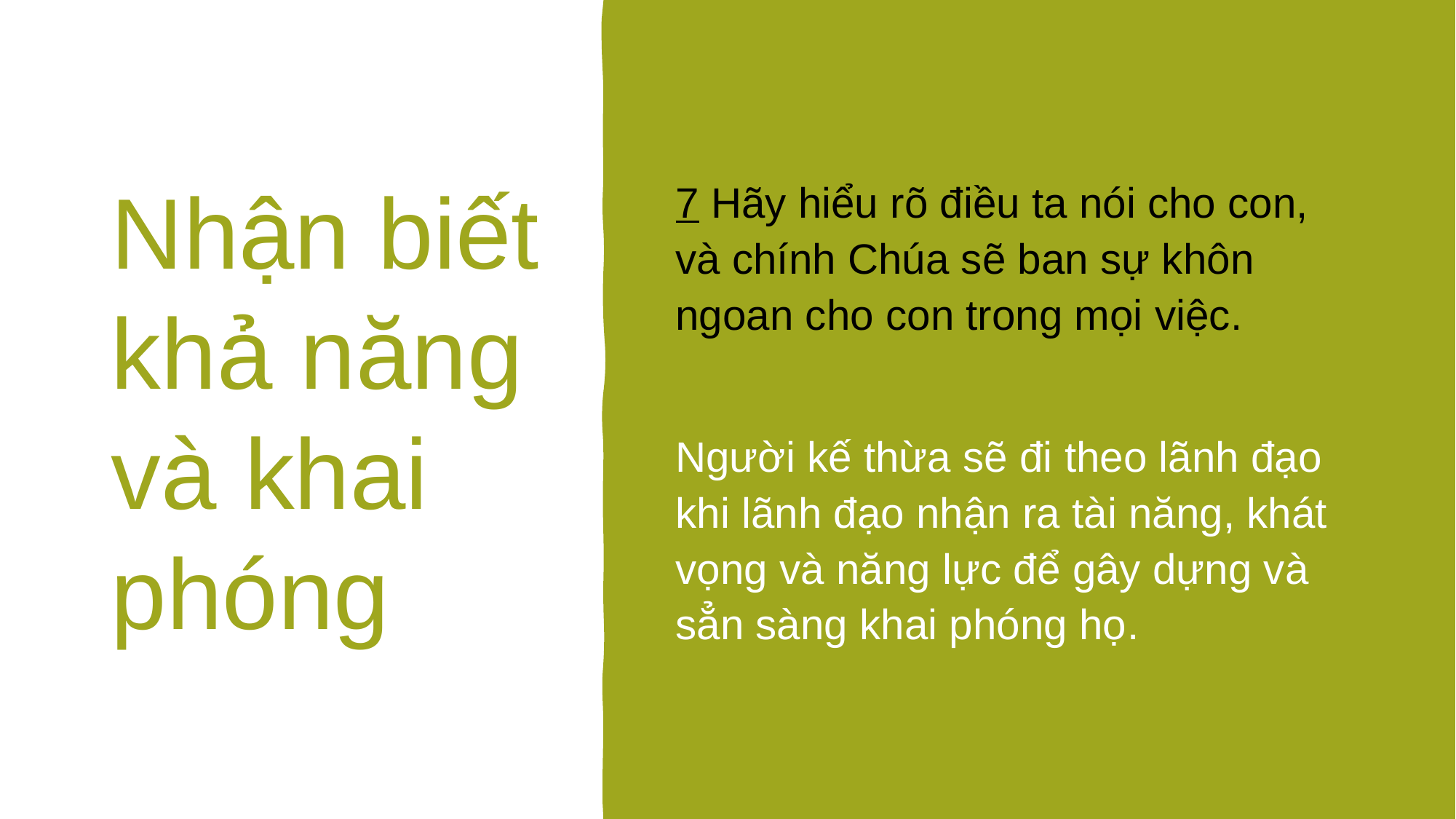

# Nhận biết khả năng và khai phóng
7 Hãy hiểu rõ điều ta nói cho con, và chính Chúa sẽ ban sự khôn ngoan cho con trong mọi việc.

Người kế thừa sẽ đi theo lãnh đạo khi lãnh đạo nhận ra tài năng, khát vọng và năng lực để gây dựng và sẳn sàng khai phóng họ.